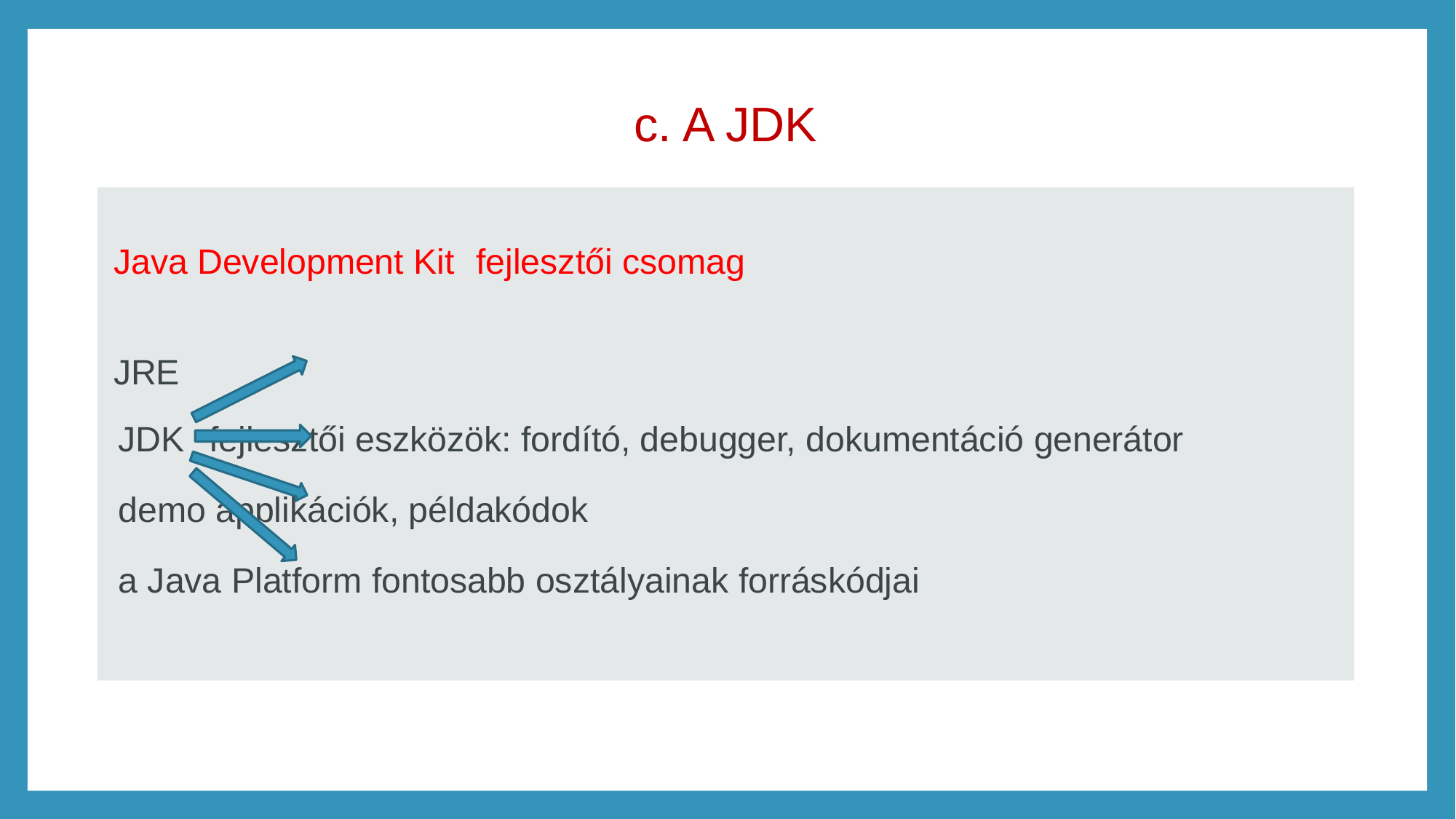

# c. A JDK

	Java Development Kit	fejlesztői csomag

		JRE
JDK		fejlesztői eszközök: fordító, debugger, dokumentáció generátor
		demo applikációk, példakódok
		a Java Platform fontosabb osztályainak forráskódjai